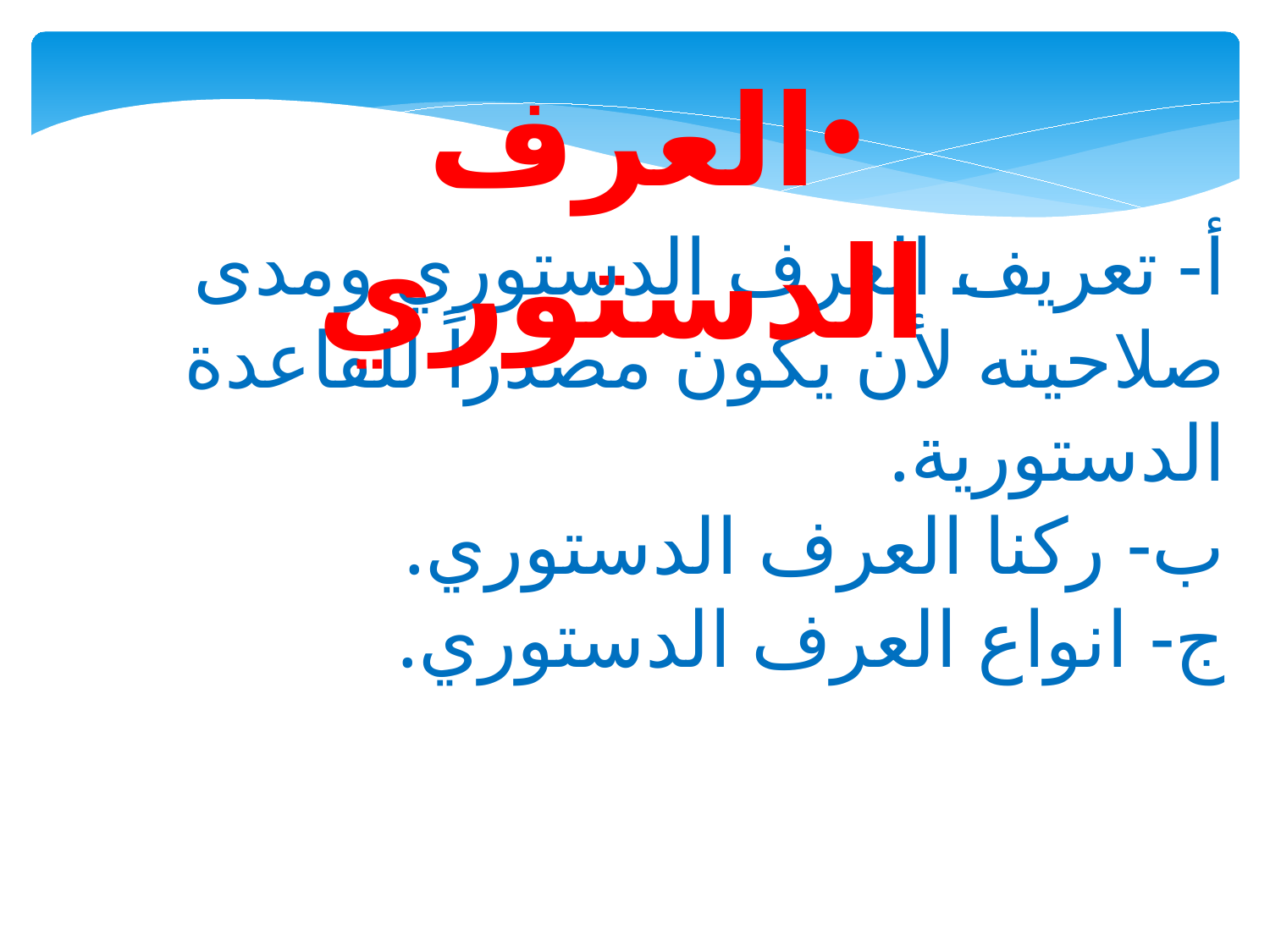

العرف الدستوري
أ- تعريف العرف الدستوري ومدى صلاحيته لأن يكون مصدراً للقاعدة الدستورية.
ب- ركنا العرف الدستوري.
ج- انواع العرف الدستوري.